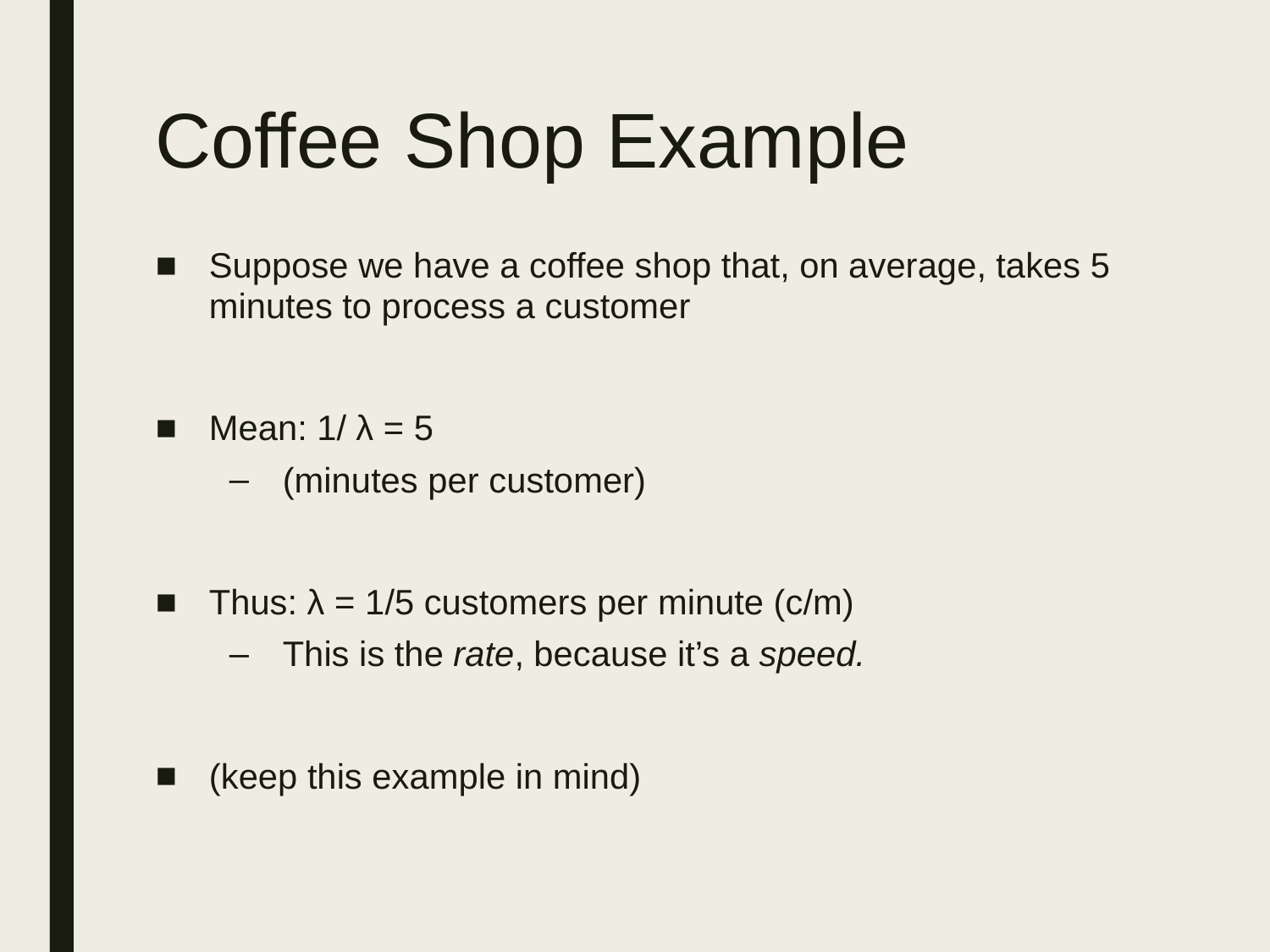

# Coffee Shop Example
Suppose we have a coffee shop that, on average, takes 5 minutes to process a customer

Mean: 1/ λ = 5
(minutes per customer)

Thus: λ = 1/5 customers per minute (c/m)
This is the rate, because it’s a speed.

(keep this example in mind)